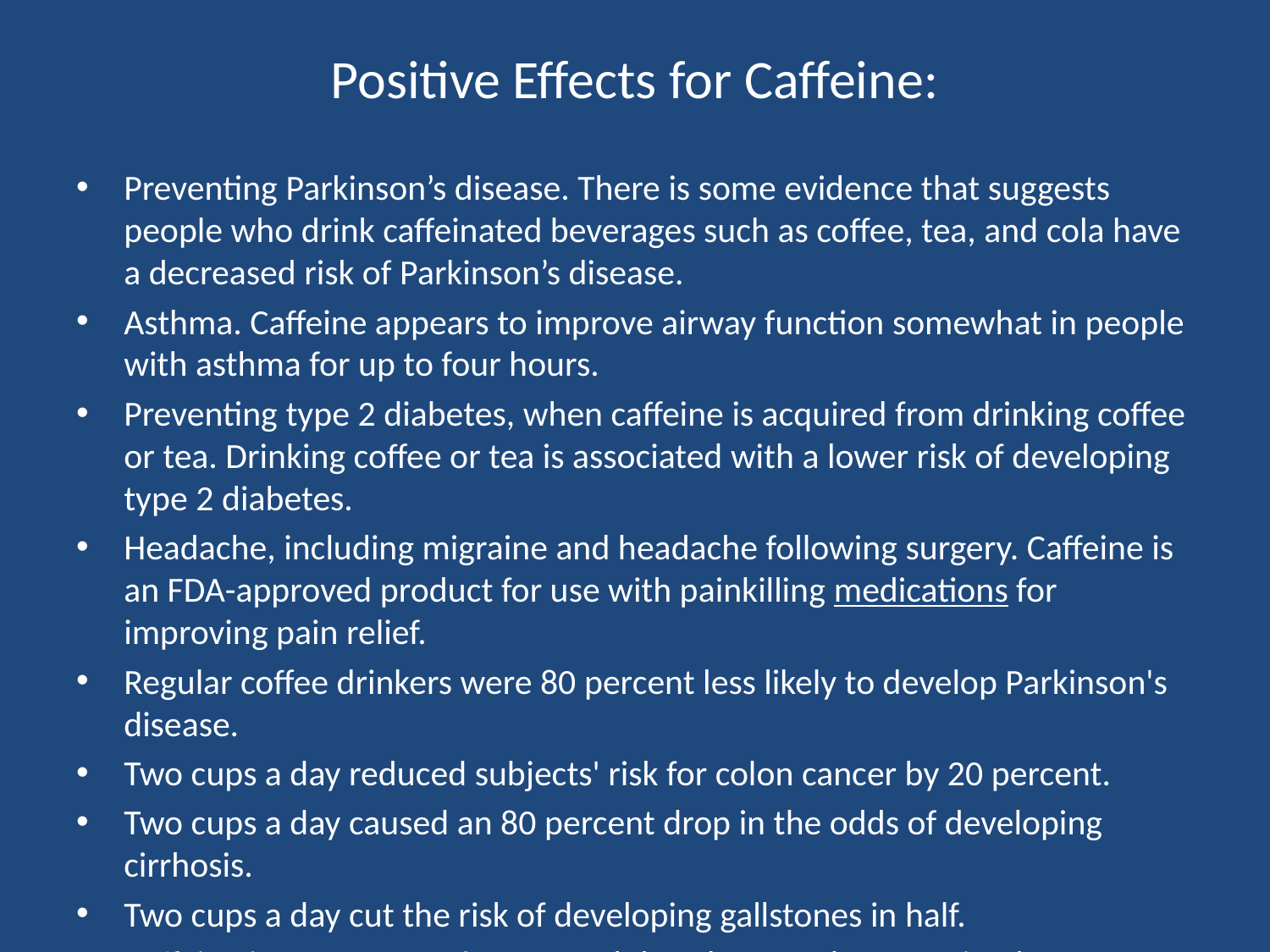

# Positive Effects for Caffeine:
Preventing Parkinson’s disease. There is some evidence that suggests people who drink caffeinated beverages such as coffee, tea, and cola have a decreased risk of Parkinson’s disease.
Asthma. Caffeine appears to improve airway function somewhat in people with asthma for up to four hours.
Preventing type 2 diabetes, when caffeine is acquired from drinking coffee or tea. Drinking coffee or tea is associated with a lower risk of developing type 2 diabetes.
Headache, including migraine and headache following surgery. Caffeine is an FDA-approved product for use with painkilling medications for improving pain relief.
Regular coffee drinkers were 80 percent less likely to develop Parkinson's disease.
Two cups a day reduced subjects' risk for colon cancer by 20 percent.
Two cups a day caused an 80 percent drop in the odds of developing cirrhosis.
Two cups a day cut the risk of developing gallstones in half.
Caffeine is LIKELY SAFE for most adults when used appropriately.